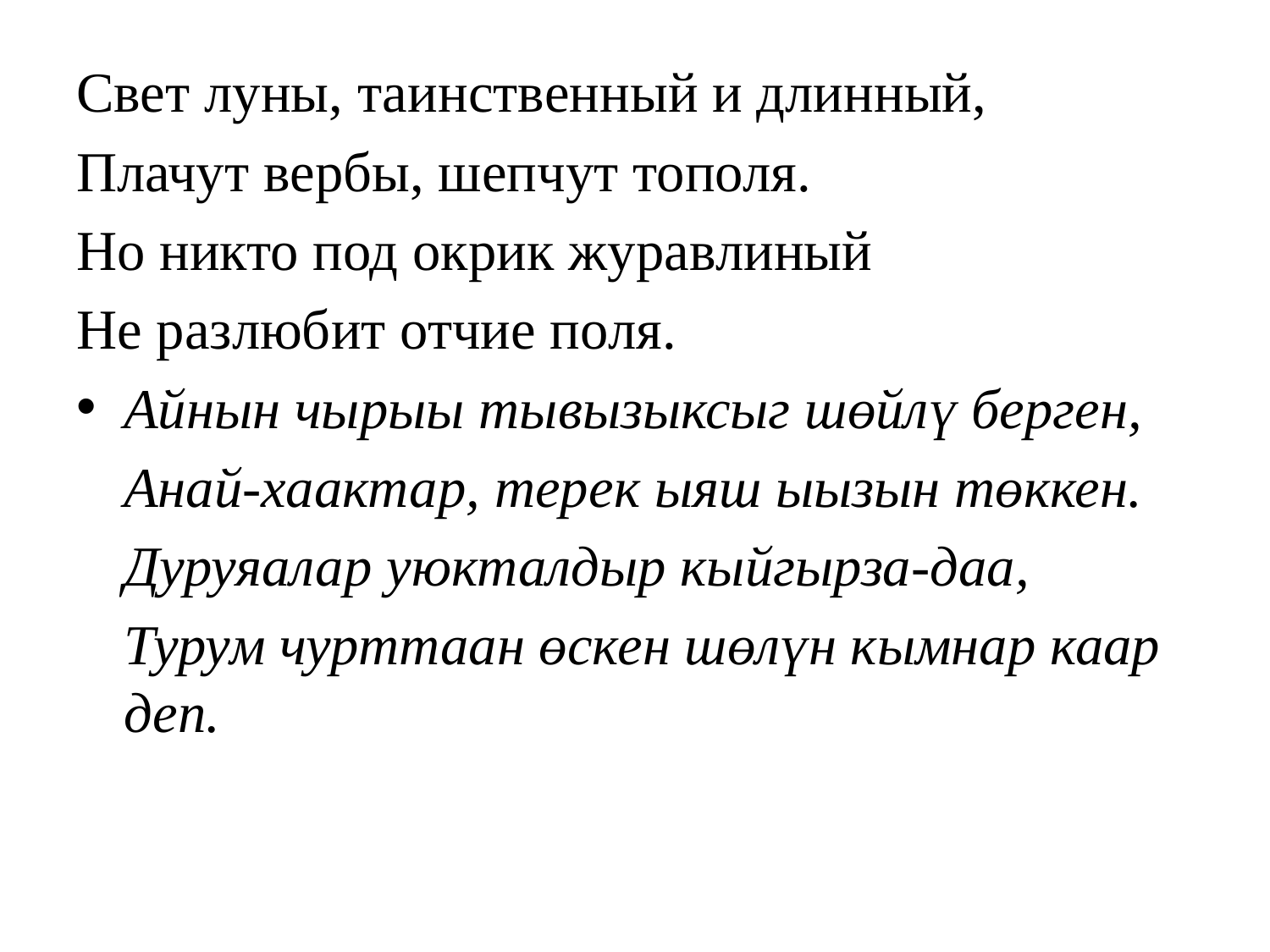

Свет луны, таинственный и длинный,
Плачут вербы, шепчут тополя.
Но никто под окрик журавлиный
Не разлюбит отчие поля.
Айнын чырыы тывызыксыг шөйлү берген,
	Анай-хаактар, терек ыяш ыызын төккен.
	Дуруяалар уюкталдыр кыйгырза-даа,
	Турум чурттаан өскен шөлүн кымнар каар деп.